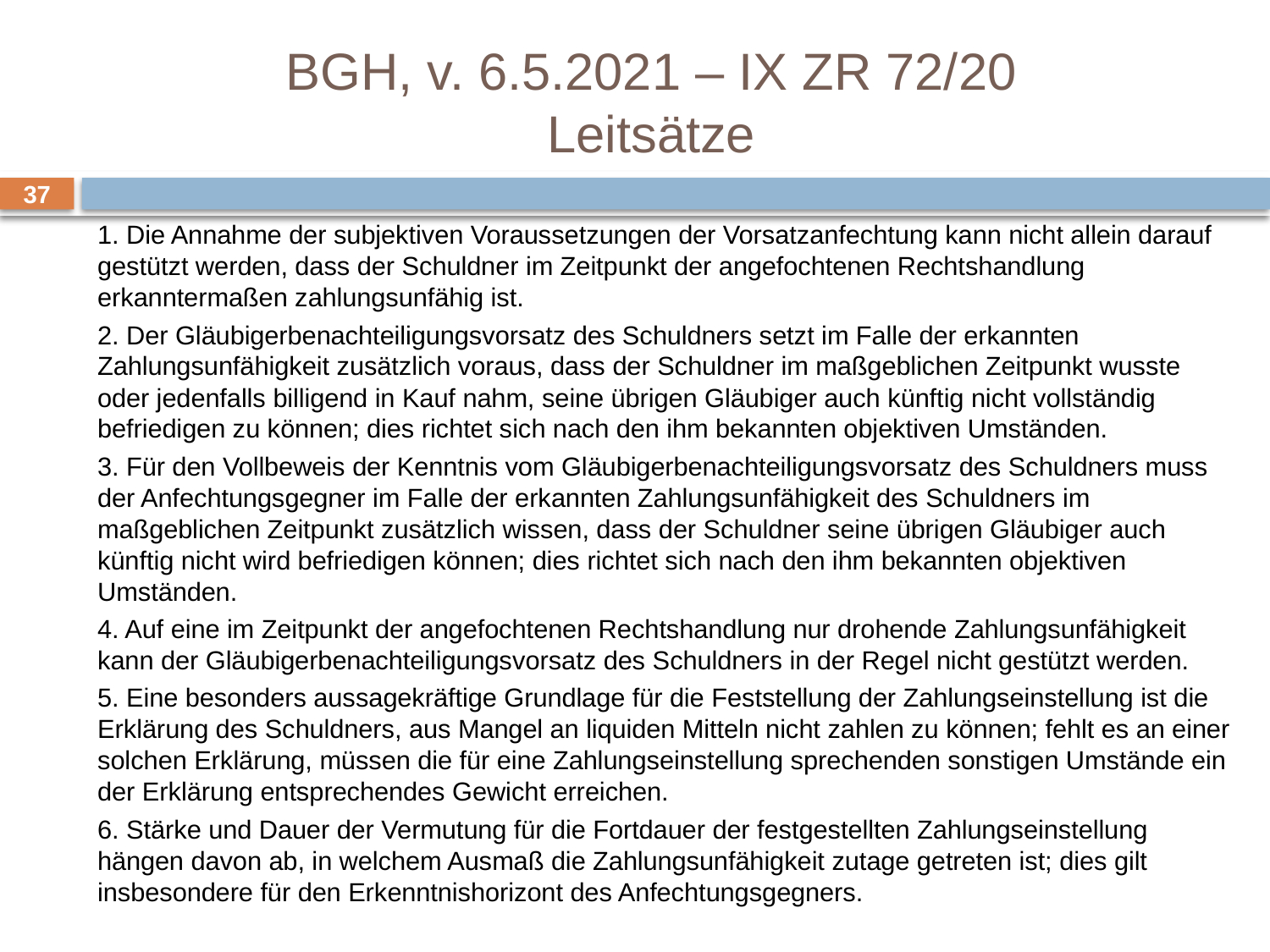

# BGH, v. 6.5.2021 – IX ZR 72/20 Leitsätze
37
1. Die Annahme der subjektiven Voraussetzungen der Vorsatzanfechtung kann nicht allein darauf gestützt werden, dass der Schuldner im Zeitpunkt der angefochtenen Rechtshandlung erkanntermaßen zahlungsunfähig ist.
2. Der Gläubigerbenachteiligungsvorsatz des Schuldners setzt im Falle der erkannten Zahlungsunfähigkeit zusätzlich voraus, dass der Schuldner im maßgeblichen Zeitpunkt wusste oder jedenfalls billigend in Kauf nahm, seine übrigen Gläubiger auch künftig nicht vollständig befriedigen zu können; dies richtet sich nach den ihm bekannten objektiven Umständen.
3. Für den Vollbeweis der Kenntnis vom Gläubigerbenachteiligungsvorsatz des Schuldners muss der Anfechtungsgegner im Falle der erkannten Zahlungsunfähigkeit des Schuldners im maßgeblichen Zeitpunkt zusätzlich wissen, dass der Schuldner seine übrigen Gläubiger auch künftig nicht wird befriedigen können; dies richtet sich nach den ihm bekannten objektiven Umständen.
4. Auf eine im Zeitpunkt der angefochtenen Rechtshandlung nur drohende Zahlungsunfähigkeit kann der Gläubigerbenachteiligungsvorsatz des Schuldners in der Regel nicht gestützt werden.
5. Eine besonders aussagekräftige Grundlage für die Feststellung der Zahlungseinstellung ist die Erklärung des Schuldners, aus Mangel an liquiden Mitteln nicht zahlen zu können; fehlt es an einer solchen Erklärung, müssen die für eine Zahlungseinstellung sprechenden sonstigen Umstände ein der Erklärung entsprechendes Gewicht erreichen.
6. Stärke und Dauer der Vermutung für die Fortdauer der festgestellten Zahlungseinstellung hängen davon ab, in welchem Ausmaß die Zahlungsunfähigkeit zutage getreten ist; dies gilt insbesondere für den Erkenntnishorizont des Anfechtungsgegners.